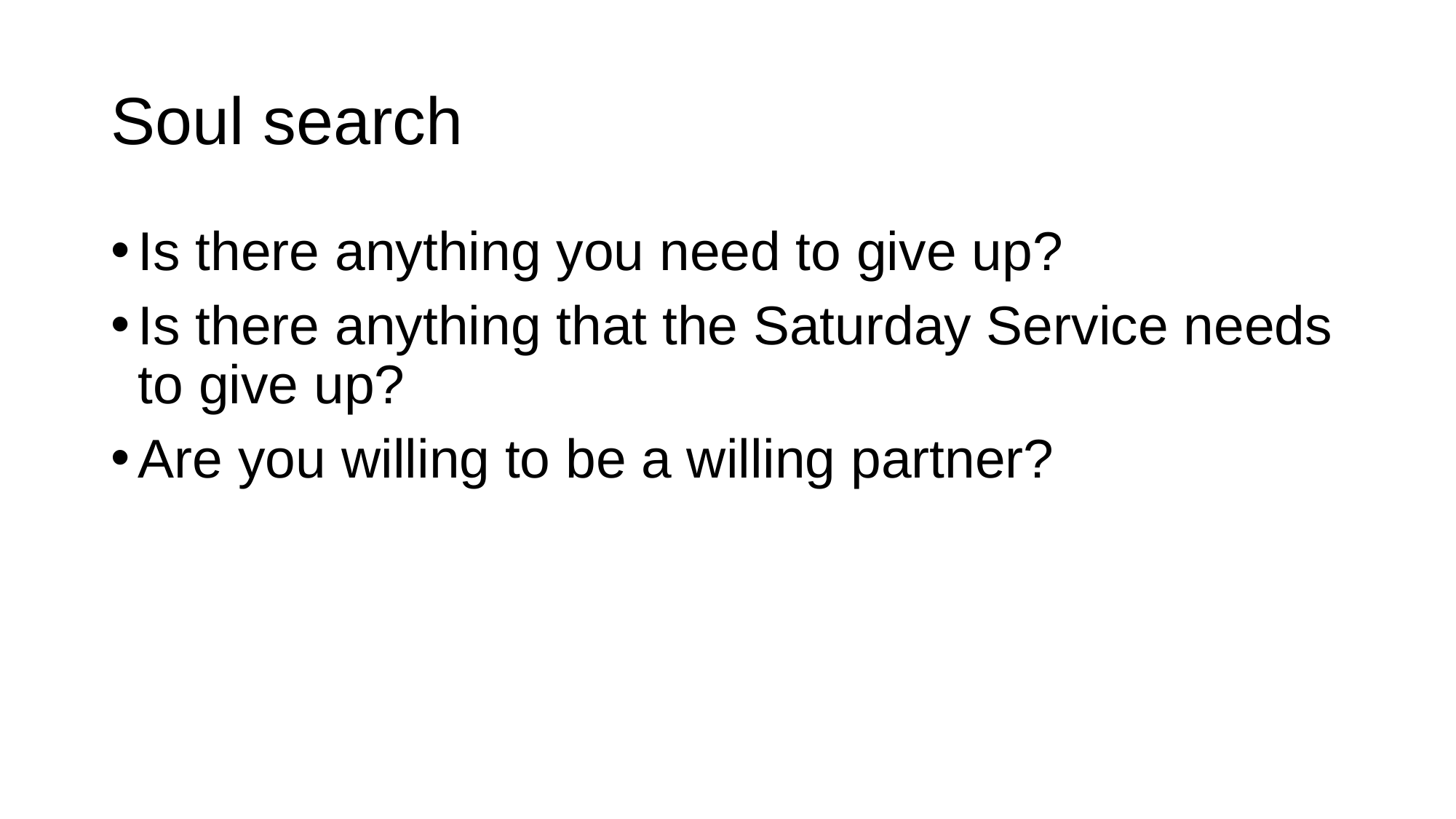

# Soul search
Is there anything you need to give up?
Is there anything that the Saturday Service needs to give up?
Are you willing to be a willing partner?